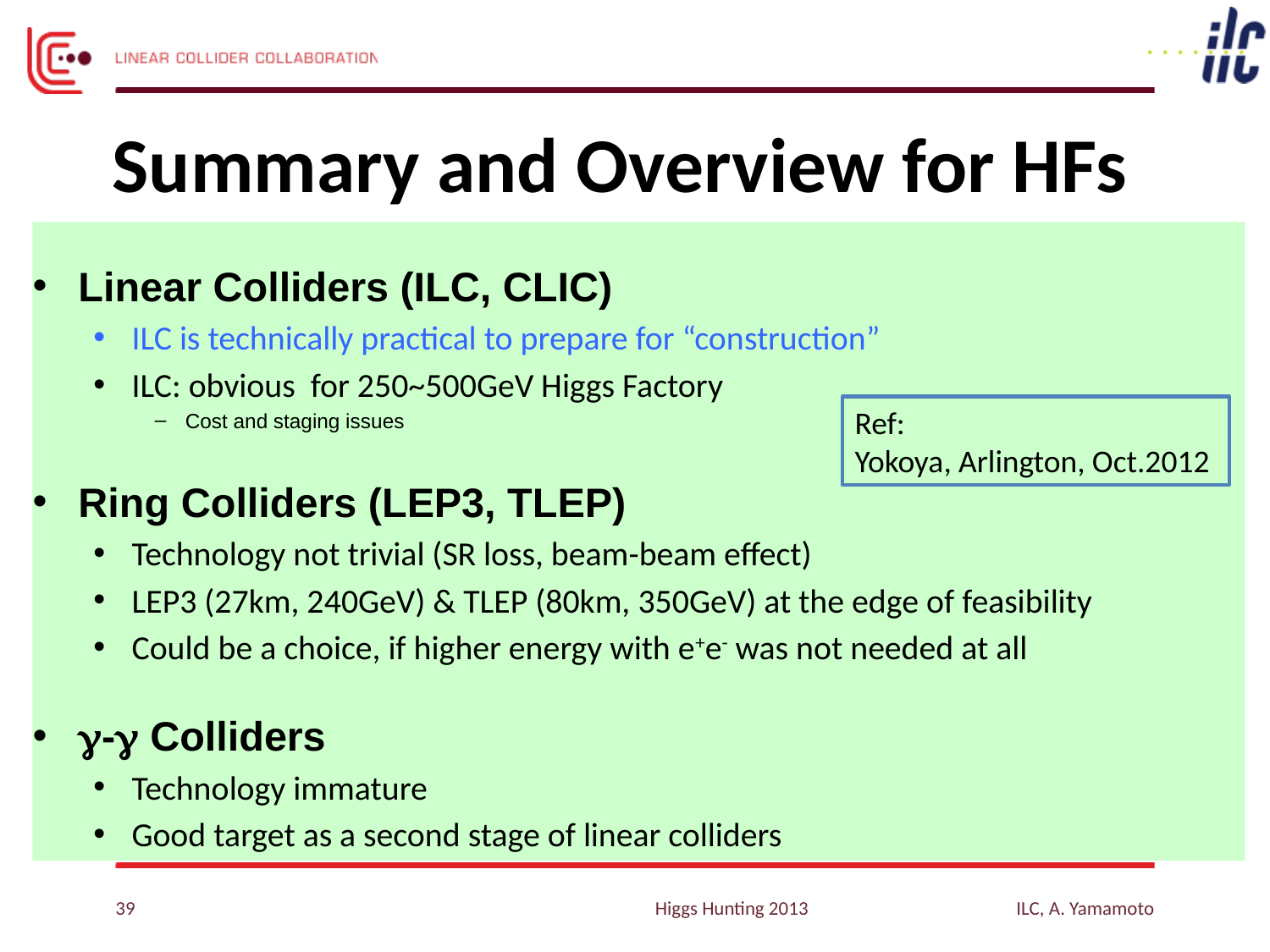

# Summary and Overview for HFs

Linear Colliders (ILC, CLIC)
ILC is technically practical to prepare for “construction”
ILC: obvious  for 250~500GeV Higgs Factory
Cost and staging issues

Ring Colliders (LEP3, TLEP)
Technology not trivial (SR loss, beam-beam effect)
LEP3 (27km, 240GeV) & TLEP (80km, 350GeV) at the edge of feasibility
Could be a choice, if higher energy with e+e- was not needed at all

γ-γ Colliders
Technology immature
Good target as a second stage of linear colliders

Ref:
Yokoya, Arlington, Oct.2012
39
Higgs Hunting 2013
ILC, A. Yamamoto